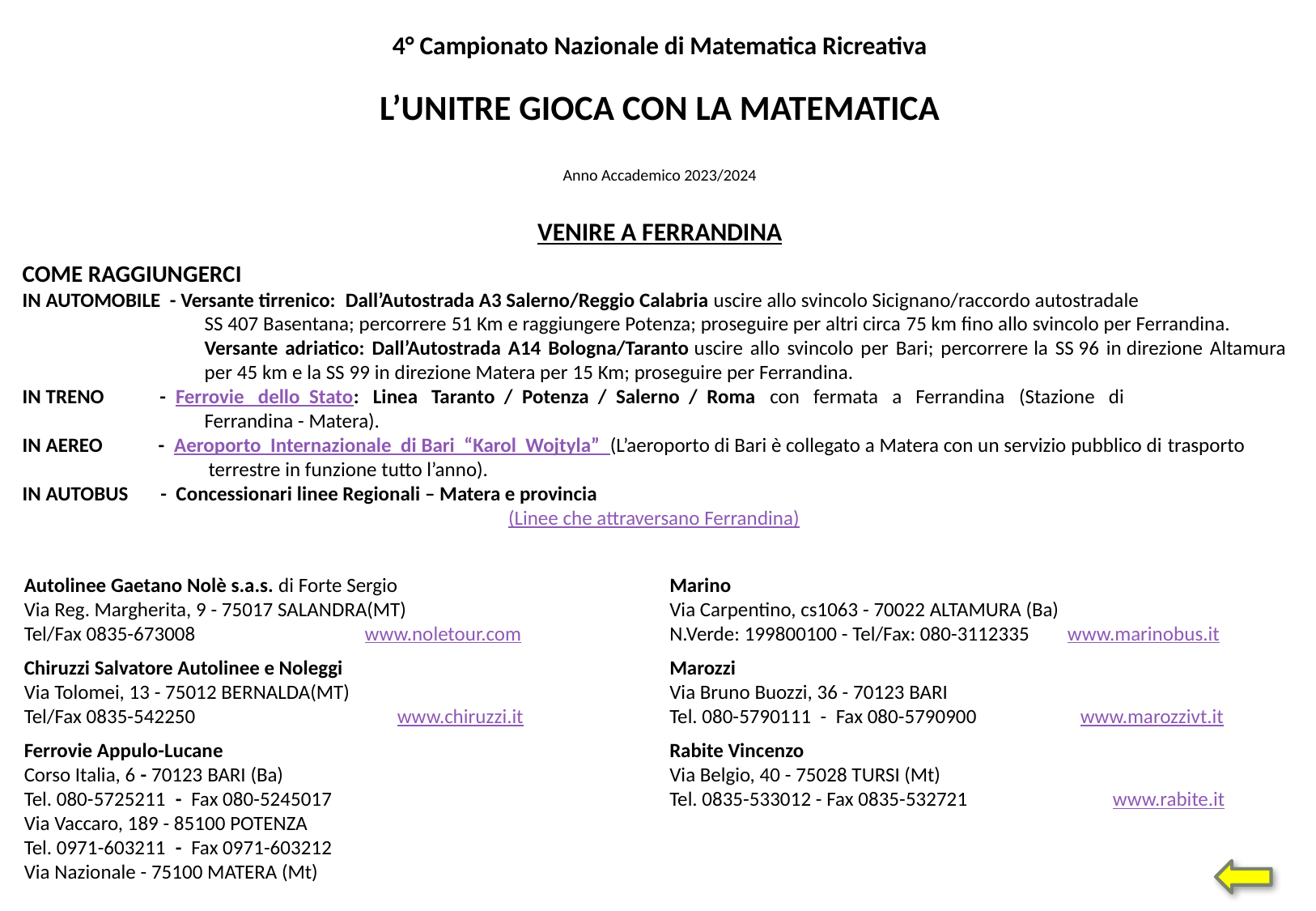

4° Campionato Nazionale di Matematica Ricreativa

L’UNITRE GIOCA CON LA MATEMATICA

Anno Accademico 2023/2024

VENIRE A FERRANDINA
COME RAGGIUNGERCI
IN AUTOMOBILE  - Versante tirrenico:  Dall’Autostrada A3 Salerno/Reggio Calabria uscire allo svincolo Sicignano/raccordo autostradale
SS 407 Basentana; percorrere 51 Km e raggiungere Potenza; proseguire per altri circa 75 km fino allo svincolo per Ferrandina.
Versante adriatico: Dall’Autostrada A14 Bologna/Taranto uscire allo svincolo per Bari; percorrere la SS 96 in direzione Altamura per 45 km e la SS 99 in direzione Matera per 15 Km; proseguire per Ferrandina.
IN TRENO            -  Ferrovie   dello  Stato:   Linea   Taranto  /  Potenza  /  Salerno  /  Roma   con   fermata   a   Ferrandina   (Stazione   di
Ferrandina - Matera).
IN AEREO            -  Aeroporto  Internazionale  di Bari  “Karol  Wojtyla”  (L’aeroporto di Bari è collegato a Matera con un servizio pubblico di trasporto
                                        terrestre in funzione tutto l’anno).
IN AUTOBUS       -  Concessionari linee Regionali – Matera e provincia
(Linee che attraversano Ferrandina)
Autolinee Gaetano Nolè s.a.s. di Forte Sergio
Via Reg. Margherita, 9 - 75017 SALANDRA(MT)
Tel/Fax 0835-673008	                     www.noletour.com
Chiruzzi Salvatore Autolinee e Noleggi
Via Tolomei, 13 - 75012 BERNALDA(MT)
Tel/Fax 0835-542250	                            www.chiruzzi.it
Ferrovie Appulo-Lucane
Corso Italia, 6 - 70123 BARI (Ba)
Tel. 080-5725211  -  Fax 080-5245017
Via Vaccaro, 189 - 85100 POTENZA
Tel. 0971-603211  -  Fax 0971-603212
Via Nazionale - 75100 MATERA (Mt)
Marino
Via Carpentino, cs1063 - 70022 ALTAMURA (Ba)
N.Verde: 199800100 - Tel/Fax: 080-3112335        www.marinobus.it
Marozzi
Via Bruno Buozzi, 36 - 70123 BARI
Tel. 080-5790111  -  Fax 080-5790900	          www.marozzivt.it
Rabite Vincenzo
Via Belgio, 40 - 75028 TURSI (Mt)
Tel. 0835-533012 - Fax 0835-532721 	                 www.rabite.it